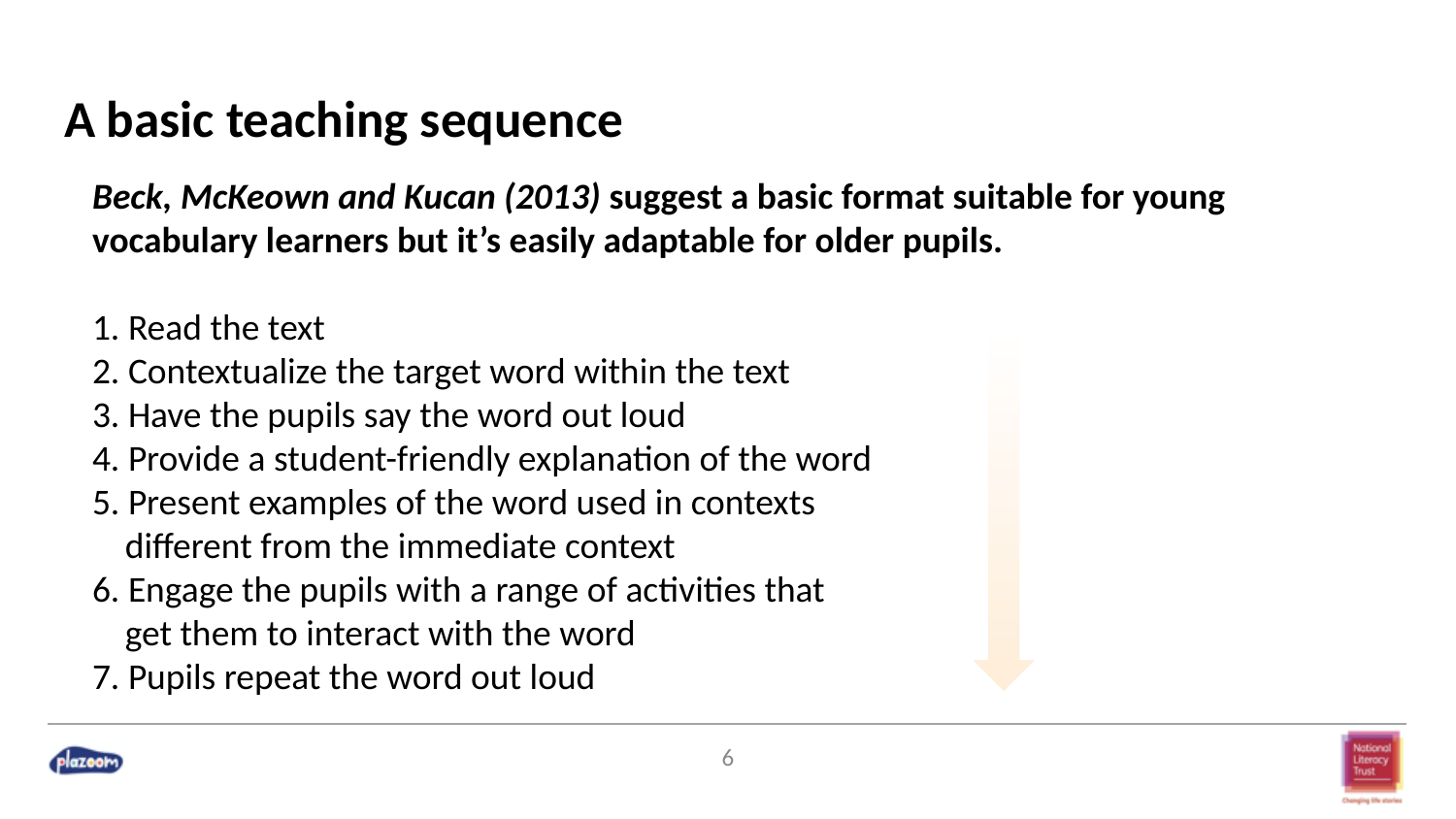

# A basic teaching sequence
Beck, McKeown and Kucan (2013) suggest a basic format suitable for young vocabulary learners but it’s easily adaptable for older pupils.
1. Read the text
2. Contextualize the target word within the text
3. Have the pupils say the word out loud
4. Provide a student-friendly explanation of the word
5. Present examples of the word used in contexts
    different from the immediate context
6. Engage the pupils with a range of activities that
    get them to interact with the word
7. Pupils repeat the word out loud